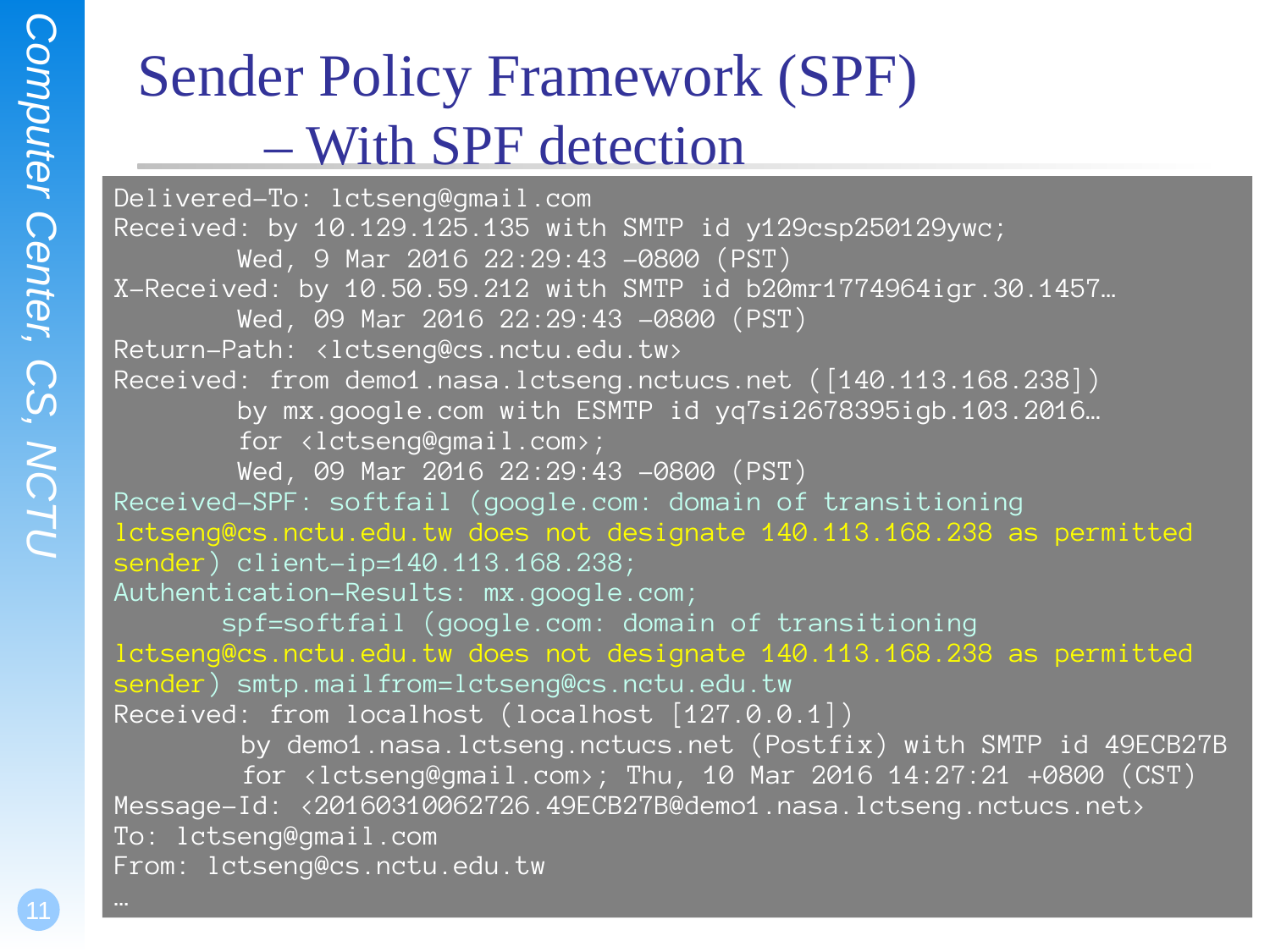

# Sender Policy Framework (SPF) – With SPF detection
Delivered-To: lctseng@gmail.com
Received: by 10.129.125.135 with SMTP id y129csp250129ywc;
        Wed, 9 Mar 2016 22:29:43 -0800 (PST)
X-Received: by 10.50.59.212 with SMTP id b20mr1774964igr.30.1457…
        Wed, 09 Mar 2016 22:29:43 -0800 (PST)
Return-Path: <lctseng@cs.nctu.edu.tw>
Received: from demo1.nasa.lctseng.nctucs.net ([140.113.168.238])
        by mx.google.com with ESMTP id yq7si2678395igb.103.2016…
        for <lctseng@gmail.com>;
        Wed, 09 Mar 2016 22:29:43 -0800 (PST)
Received-SPF: softfail (google.com: domain of transitioning lctseng@cs.nctu.edu.tw does not designate 140.113.168.238 as permitted sender) client-ip=140.113.168.238;
Authentication-Results: mx.google.com;
       spf=softfail (google.com: domain of transitioning lctseng@cs.nctu.edu.tw does not designate 140.113.168.238 as permitted sender) smtp.mailfrom=lctseng@cs.nctu.edu.tw
Received: from localhost (localhost [127.0.0.1])
	by demo1.nasa.lctseng.nctucs.net (Postfix) with SMTP id 49ECB27B
	for <lctseng@gmail.com>; Thu, 10 Mar 2016 14:27:21 +0800 (CST)
Message-Id: <20160310062726.49ECB27B@demo1.nasa.lctseng.nctucs.net>
To: lctseng@gmail.com
From: lctseng@cs.nctu.edu.tw
…